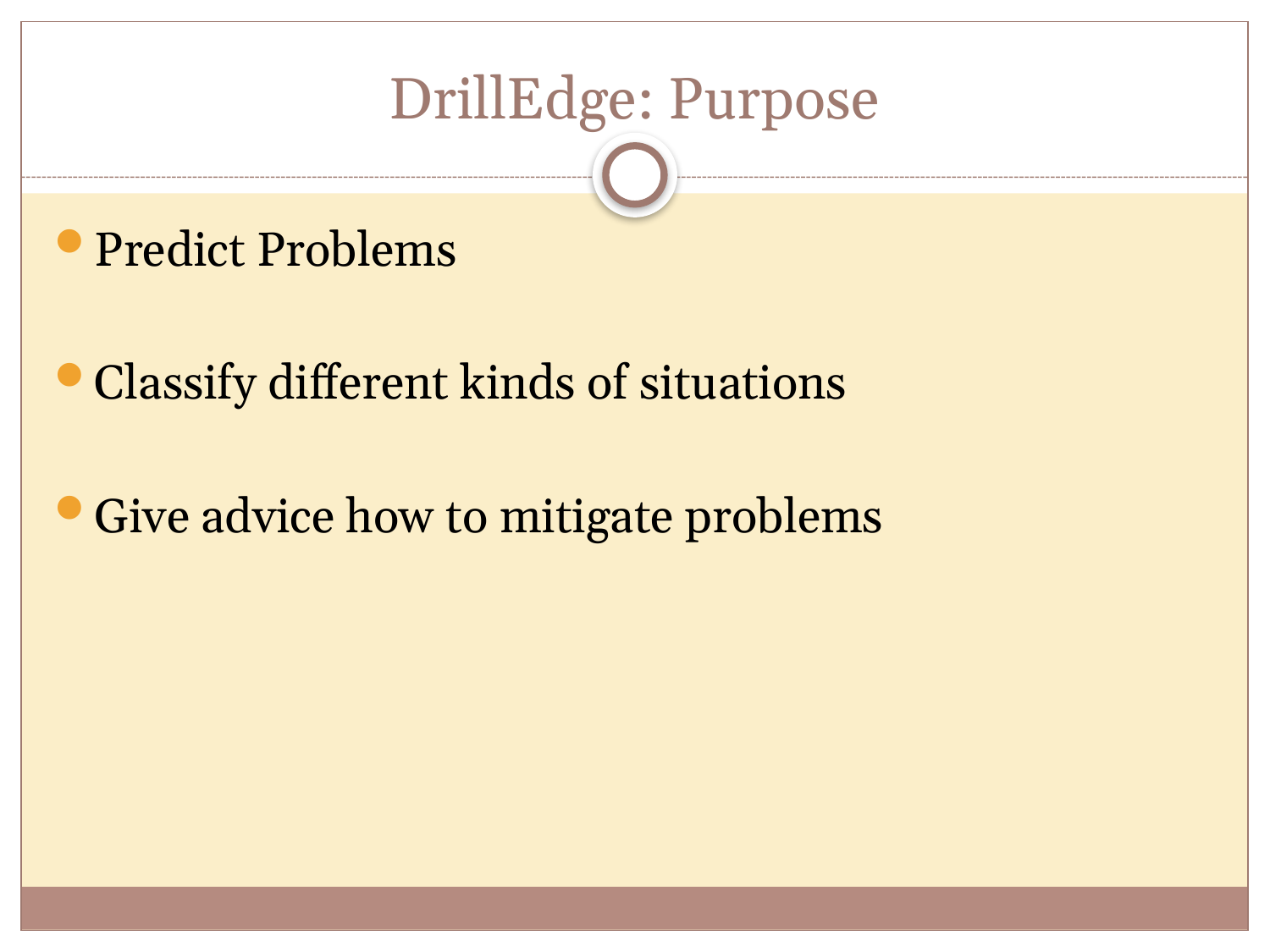

# DrillEdge: Purpose
Predict Problems

Classify different kinds of situations

Give advice how to mitigate problems